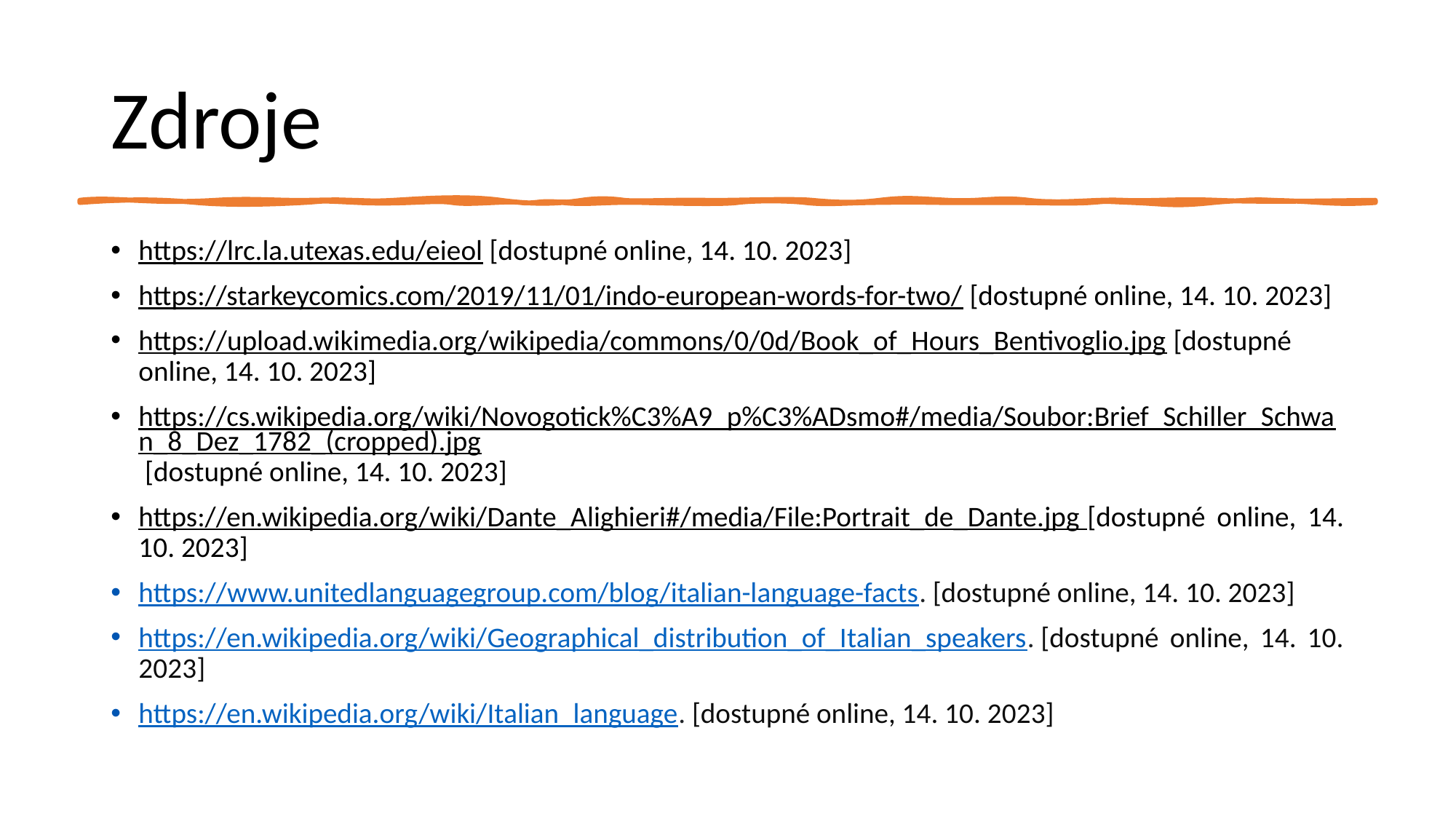

# Zdroje

https://lrc.la.utexas.edu/eieol [dostupné online, 14. 10. 2023]
https://starkeycomics.com/2019/11/01/indo-european-words-for-two/ [dostupné online, 14. 10. 2023]
https://upload.wikimedia.org/wikipedia/commons/0/0d/Book_of_Hours_Bentivoglio.jpg [dostupné online, 14. 10. 2023]
https://cs.wikipedia.org/wiki/Novogotick%C3%A9_p%C3%ADsmo#/media/Soubor:Brief_Schiller_Schwan_8_Dez_1782_(cropped).jpg [dostupné online, 14. 10. 2023]
https://en.wikipedia.org/wiki/Dante_Alighieri#/media/File:Portrait_de_Dante.jpg [dostupné online, 14. 10. 2023]
https://www.unitedlanguagegroup.com/blog/italian-language-facts. [dostupné online, 14. 10. 2023]
https://en.wikipedia.org/wiki/Geographical_distribution_of_Italian_speakers. [dostupné online, 14. 10. 2023]
https://en.wikipedia.org/wiki/Italian_language. [dostupné online, 14. 10. 2023]